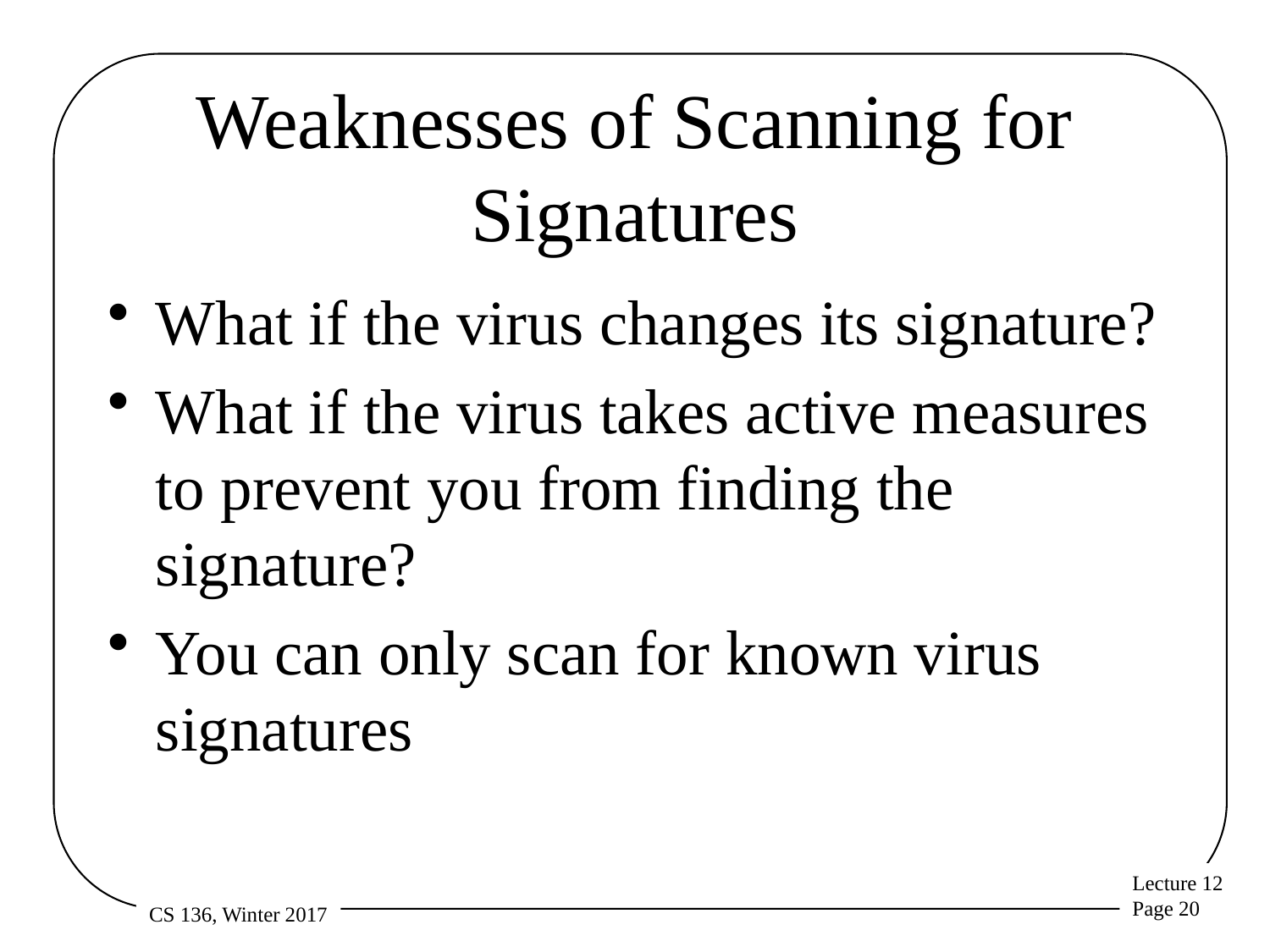

# Weaknesses of Scanning for Signatures
What if the virus changes its signature?
What if the virus takes active measures to prevent you from finding the signature?
You can only scan for known virus signatures